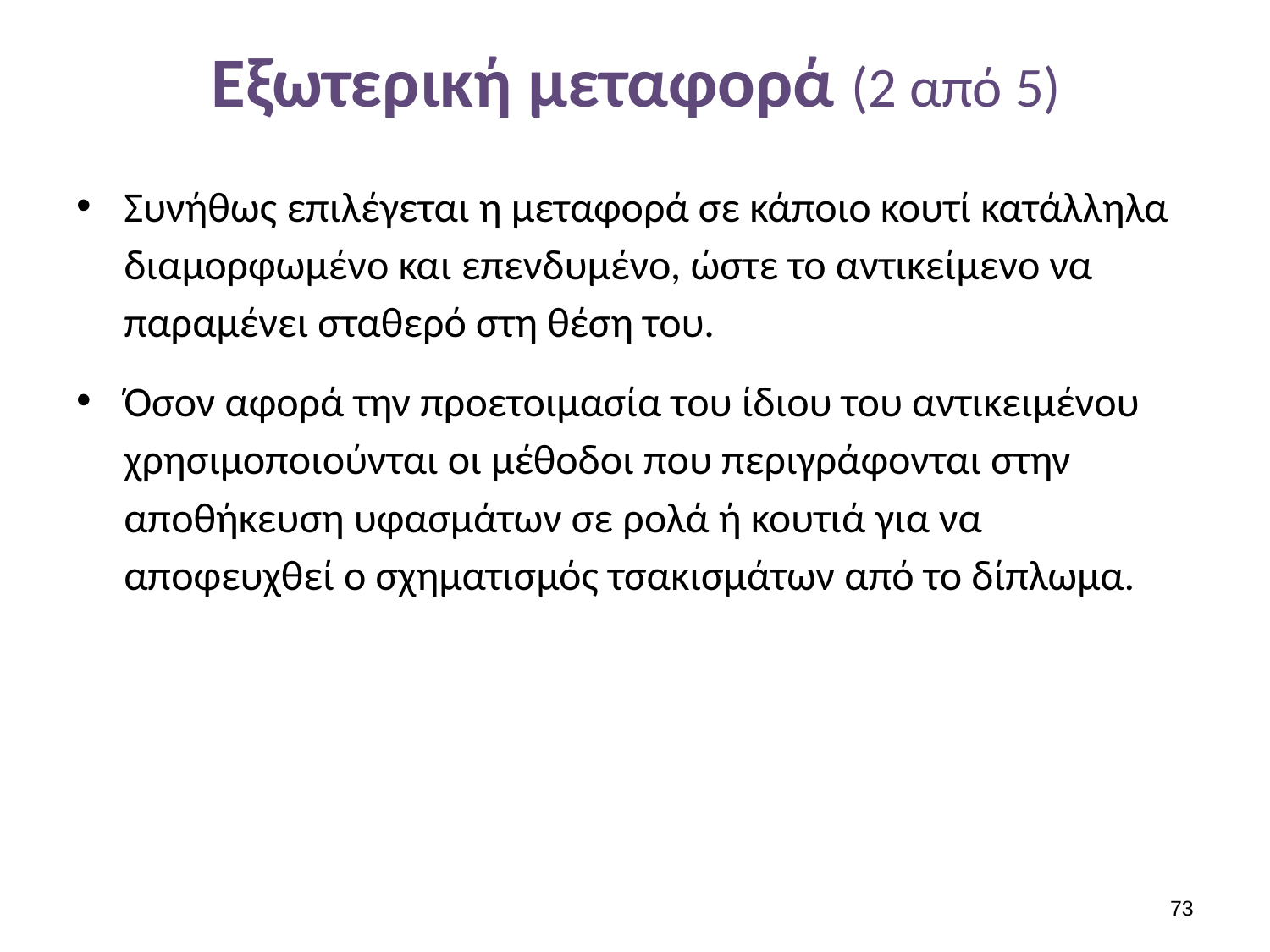

# Εξωτερική μεταφορά (2 από 5)
Συνήθως επιλέγεται η μεταφορά σε κάποιο κουτί κατάλληλα διαμορφωμένο και επενδυμένο, ώστε το αντικείμενο να παραμένει σταθερό στη θέση του.
Όσον αφορά την προετοιμασία του ίδιου του αντικειμένου χρησιμοποιούνται οι μέθοδοι που περιγράφονται στην αποθήκευση υφασμάτων σε ρολά ή κουτιά για να αποφευχθεί ο σχηματισμός τσακισμάτων από το δίπλωμα.

73